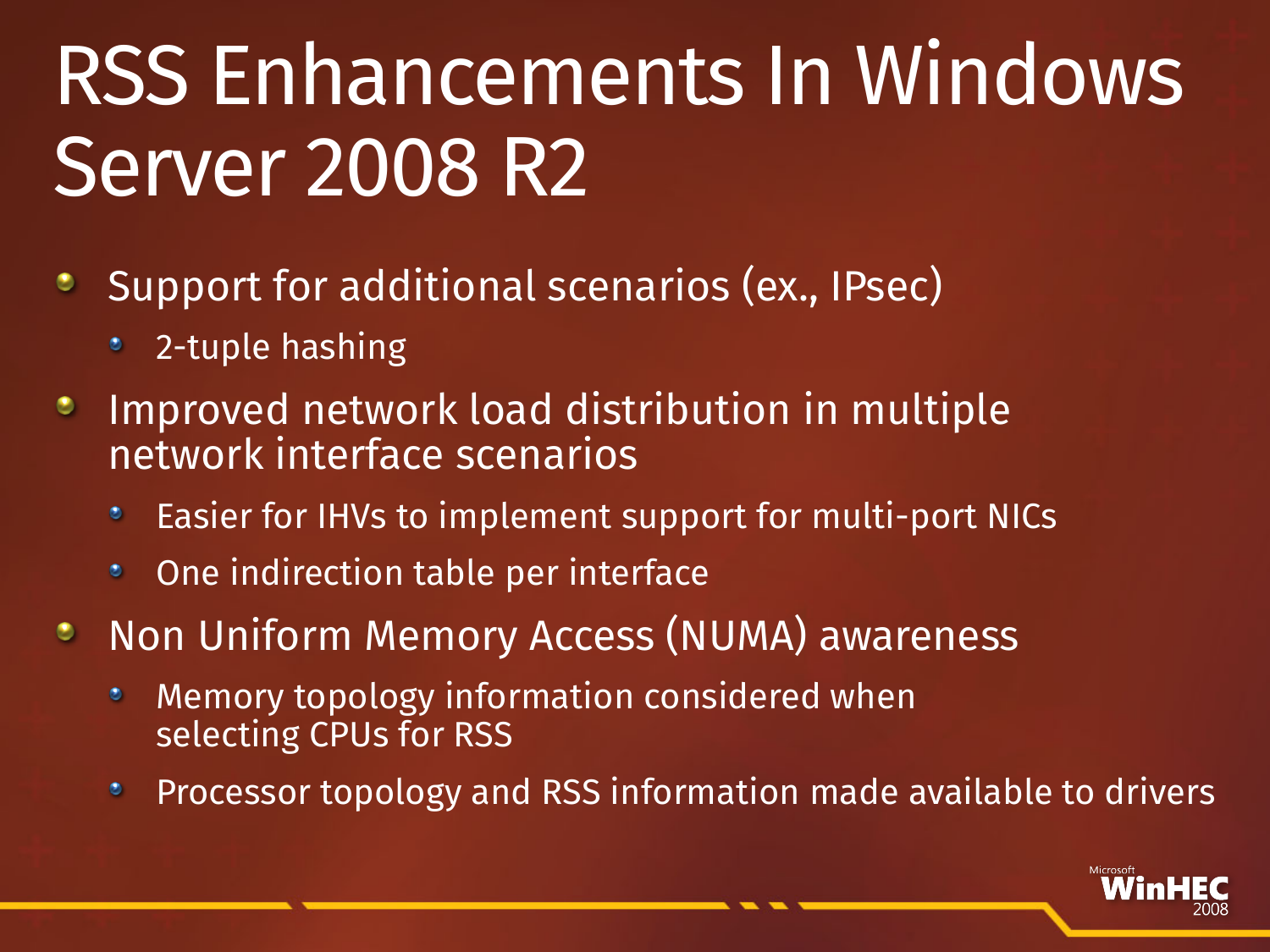

# RSS Enhancements In Windows Server 2008 R2
Support for additional scenarios (ex., IPsec)
2-tuple hashing
Improved network load distribution in multiple
network interface scenarios
Easier for IHVs to implement support for multi-port NICs
One indirection table per interface
Non Uniform Memory Access (NUMA) awareness
Memory topology information considered when
selecting CPUs for RSS
Processor topology and RSS information made available to drivers